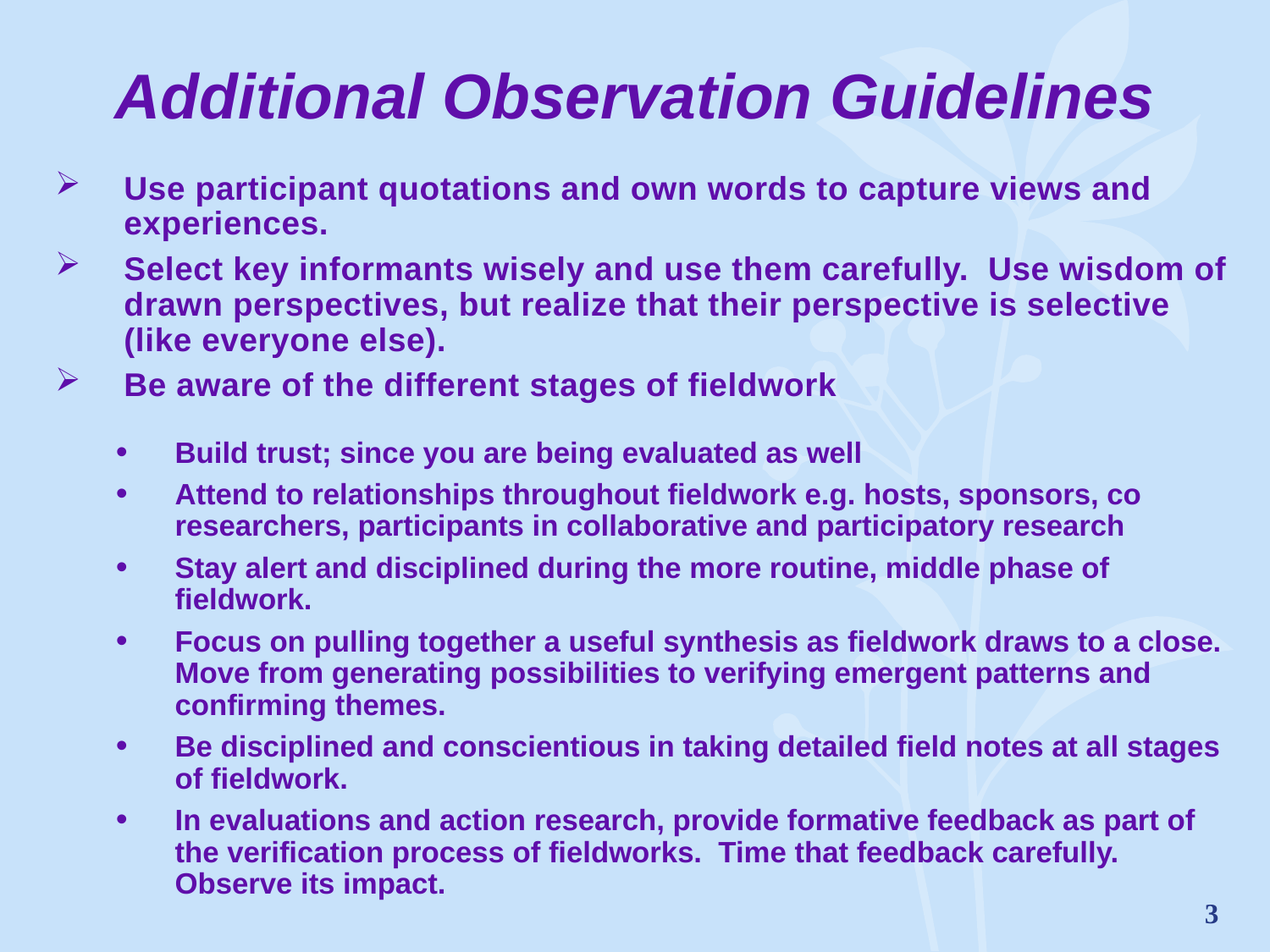

# Additional Observation Guidelines

Use participant quotations and own words to capture views and experiences.
Select key informants wisely and use them carefully.  Use wisdom of drawn perspectives, but realize that their perspective is selective (like everyone else).
Be aware of the different stages of fieldwork

Build trust; since you are being evaluated as well
Attend to relationships throughout fieldwork e.g. hosts, sponsors, co researchers, participants in collaborative and participatory research
Stay alert and disciplined during the more routine, middle phase of fieldwork.
Focus on pulling together a useful synthesis as fieldwork draws to a close.  Move from generating possibilities to verifying emergent patterns and confirming themes.
Be disciplined and conscientious in taking detailed field notes at all stages of fieldwork.
In evaluations and action research, provide formative feedback as part of the verification process of fieldworks.  Time that feedback carefully.  Observe its impact.
3